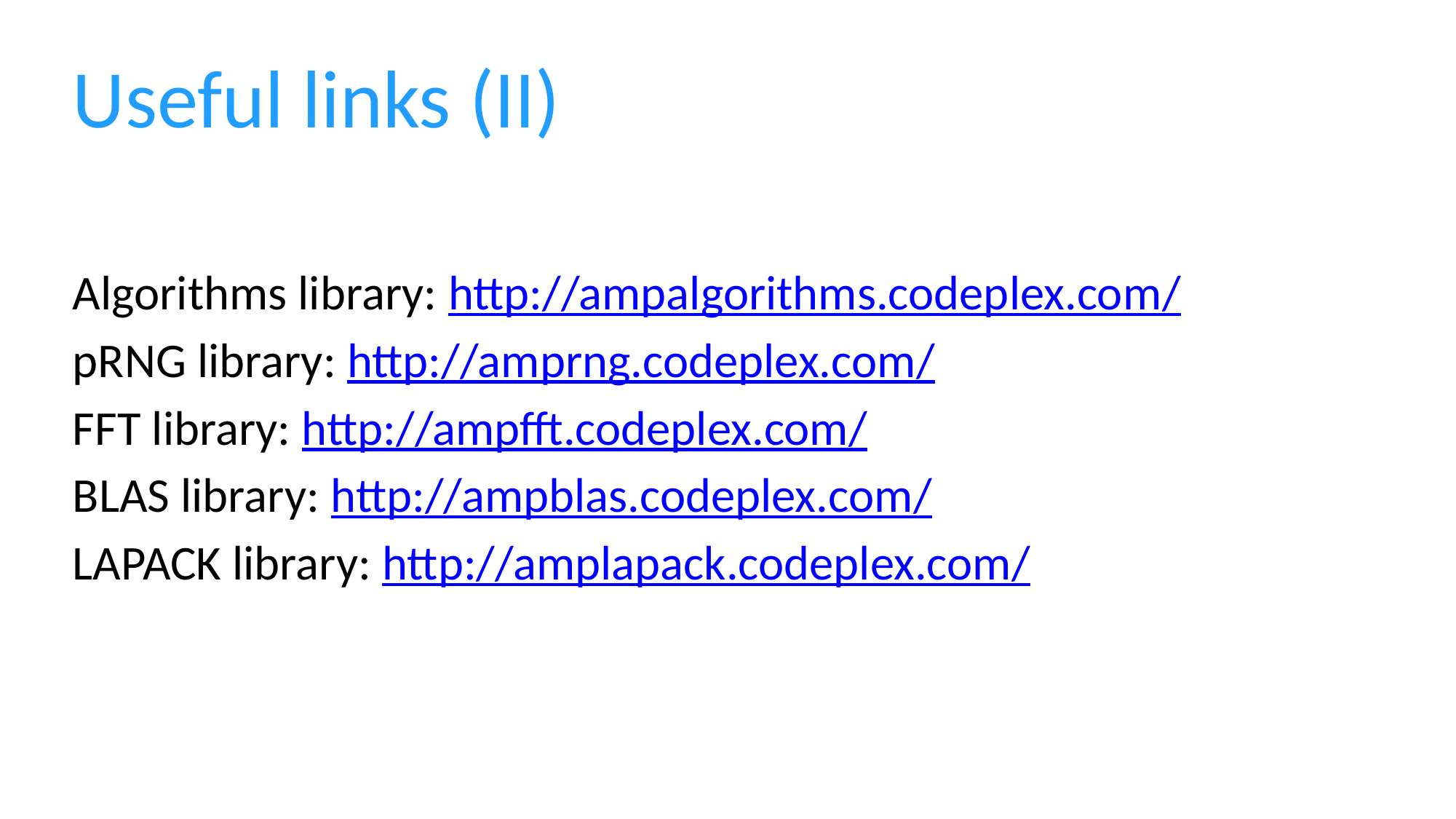

# Algorithms library: http://ampalgorithms.codeplex.com/
pRNG library: http://amprng.codeplex.com/
FFT library: http://ampfft.codeplex.com/
BLAS library: http://ampblas.codeplex.com/
LAPACK library: http://amplapack.codeplex.com/
Useful links (II)